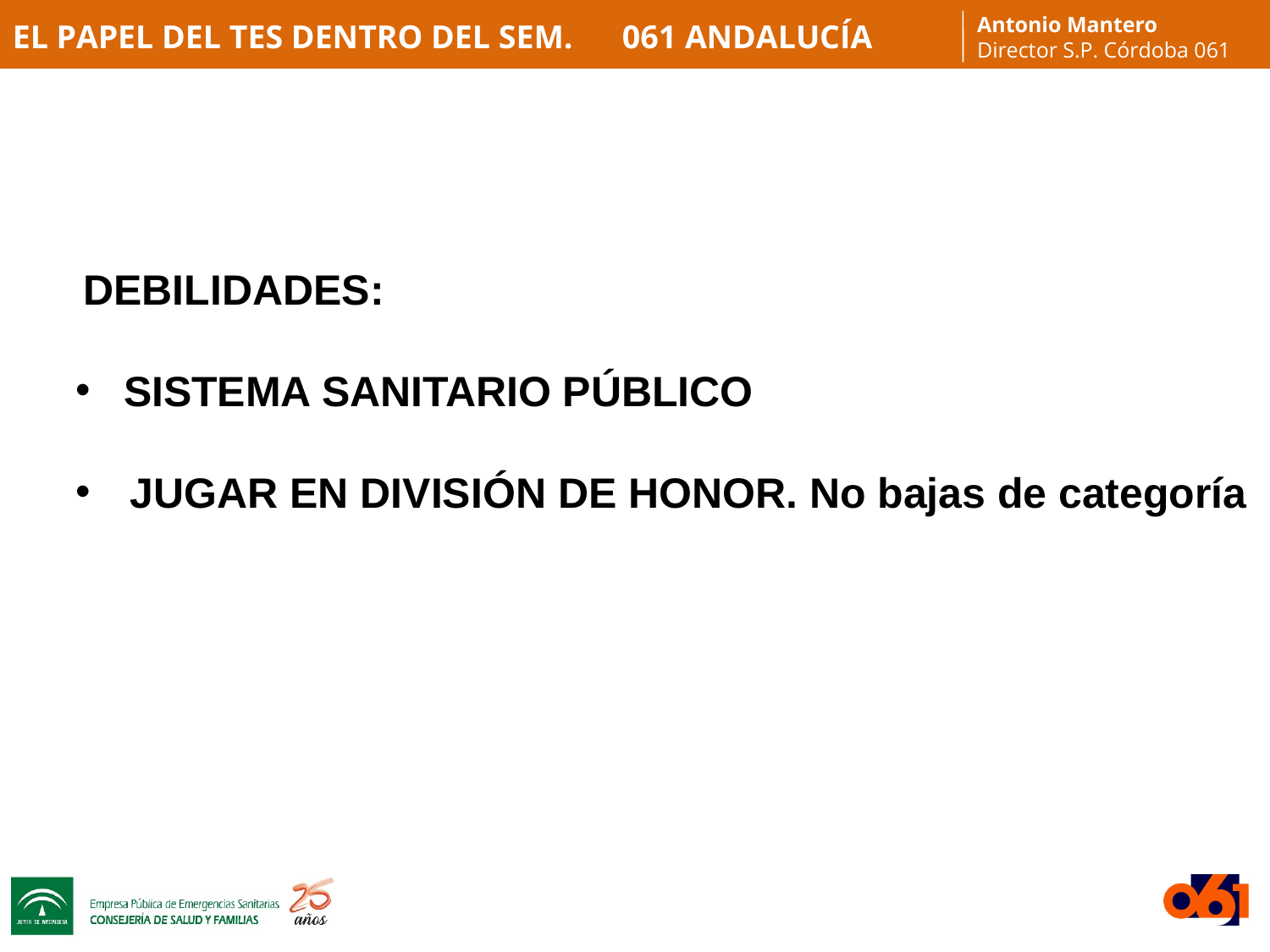

DEBILIDADES:

SISTEMA SANITARIO PÚBLICO

 JUGAR EN DIVISIÓN DE HONOR. No bajas de categoría